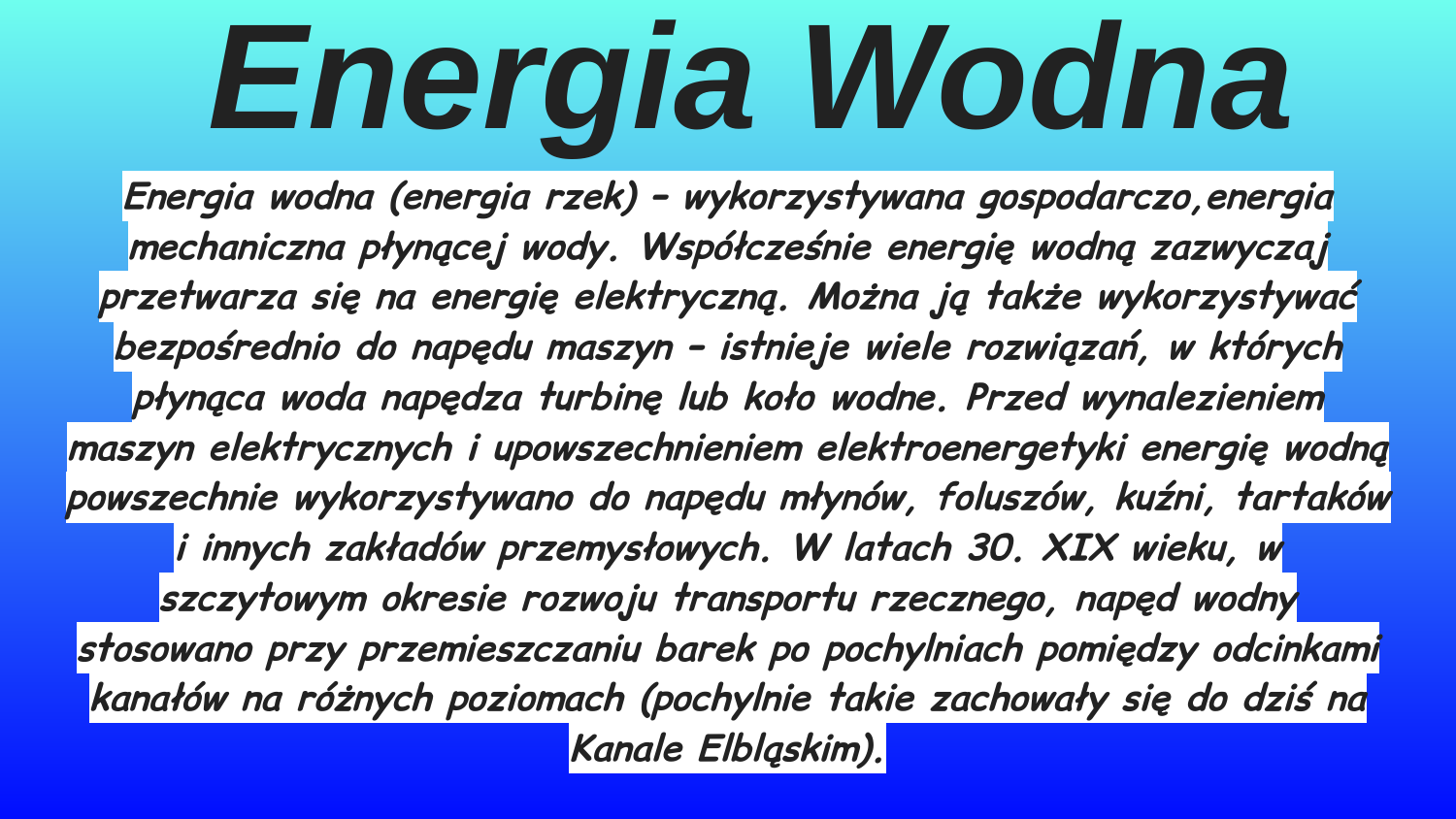

# Energia Wodna
Energia wodna (energia rzek) – wykorzystywana gospodarczo,energia mechaniczna płynącej wody. Współcześnie energię wodną zazwyczaj przetwarza się na energię elektryczną. Można ją także wykorzystywać bezpośrednio do napędu maszyn – istnieje wiele rozwiązań, w których płynąca woda napędza turbinę lub koło wodne. Przed wynalezieniem maszyn elektrycznych i upowszechnieniem elektroenergetyki energię wodną powszechnie wykorzystywano do napędu młynów, foluszów, kuźni, tartaków i innych zakładów przemysłowych. W latach 30. XIX wieku, w szczytowym okresie rozwoju transportu rzecznego, napęd wodny stosowano przy przemieszczaniu barek po pochylniach pomiędzy odcinkami kanałów na różnych poziomach (pochylnie takie zachowały się do dziś na Kanale Elbląskim).